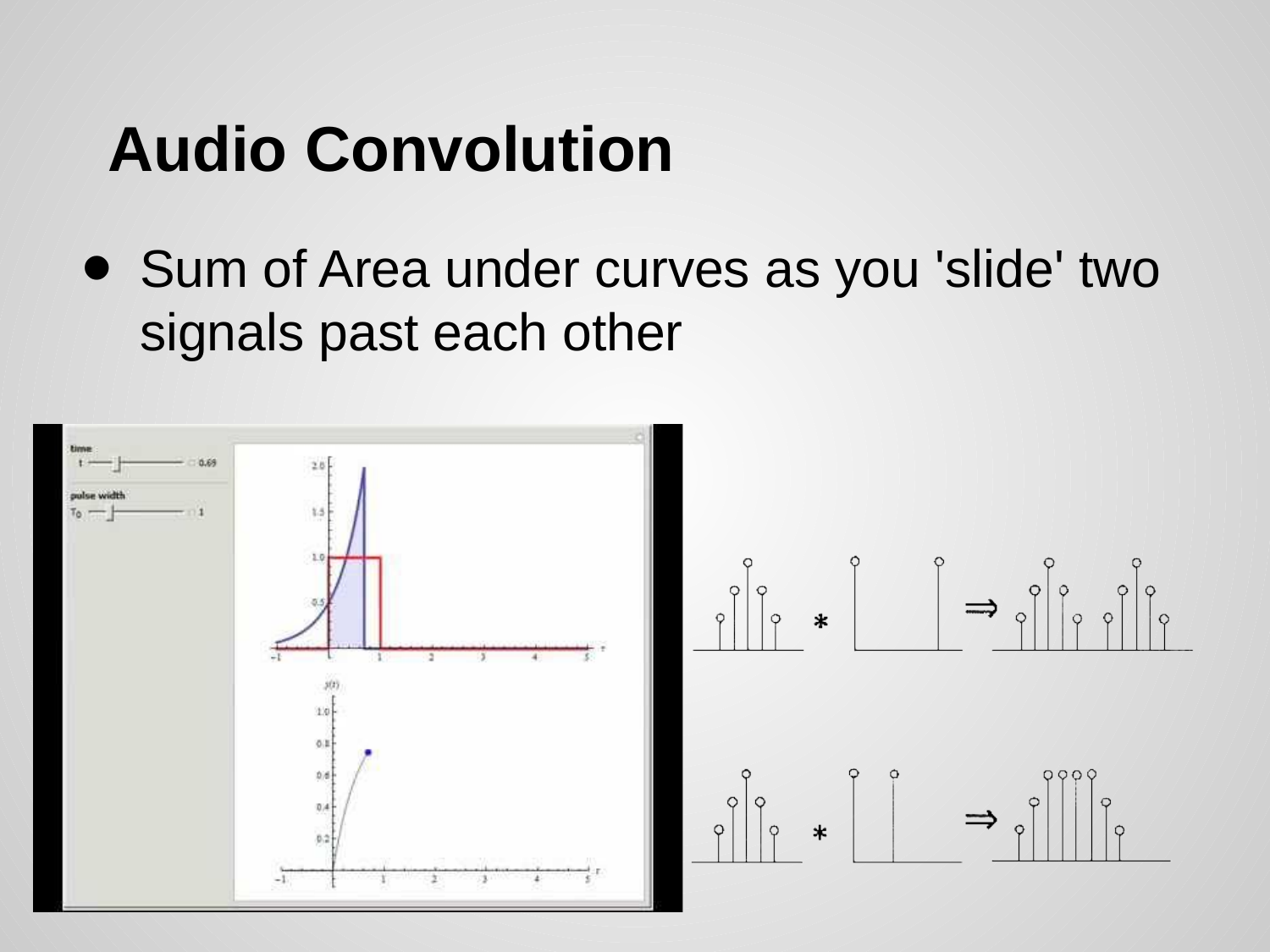

# Audio Convolution
Sum of Area under curves as you 'slide' two signals past each other